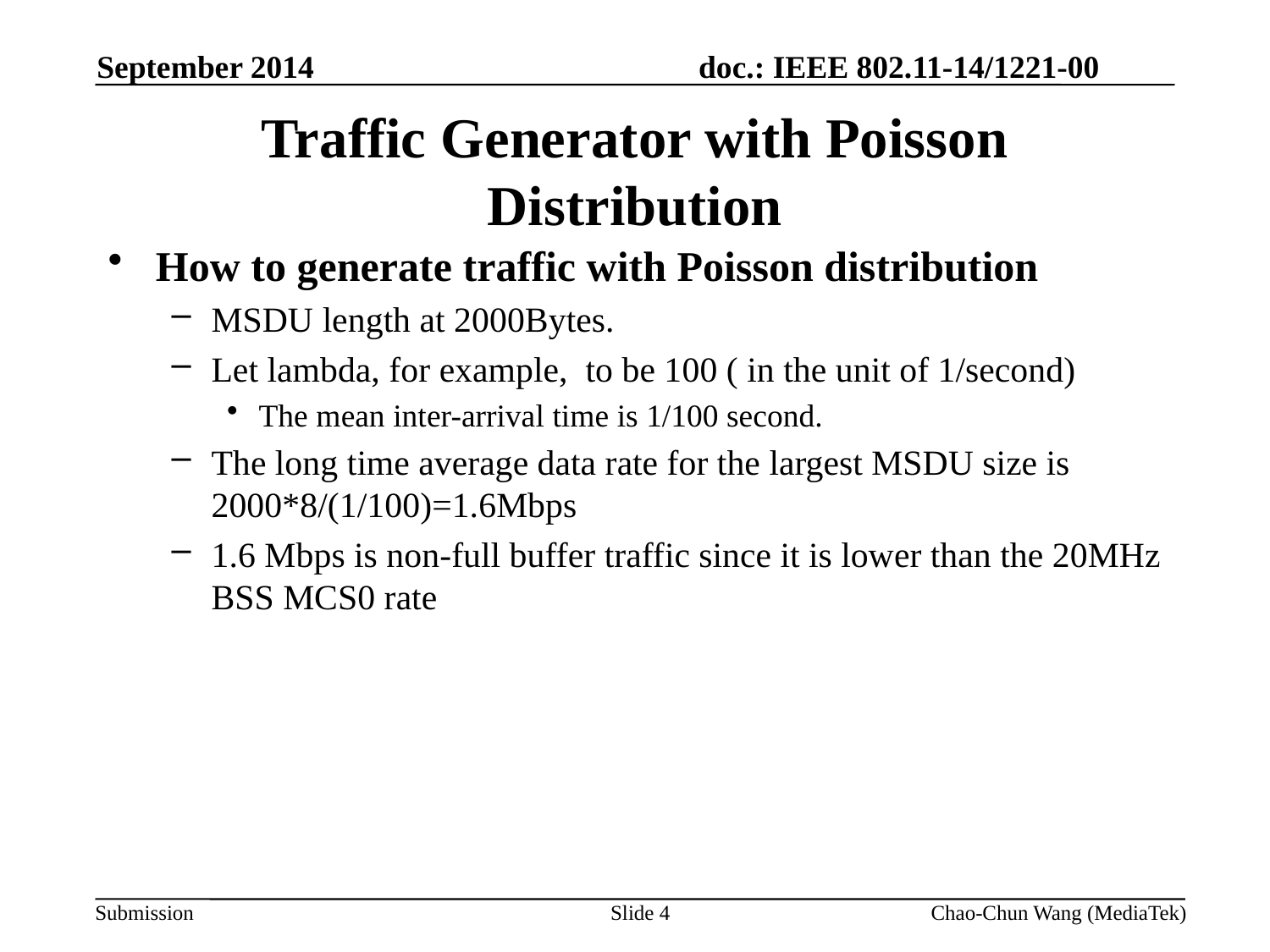

September 2014
# Traffic Generator with Poisson Distribution
How to generate traffic with Poisson distribution
MSDU length at 2000Bytes.
Let lambda, for example,  to be 100 ( in the unit of 1/second)
The mean inter-arrival time is 1/100 second.
The long time average data rate for the largest MSDU size is 2000*8/(1/100)=1.6Mbps
1.6 Mbps is non-full buffer traffic since it is lower than the 20MHz BSS MCS0 rate

Slide 4
Chao-Chun Wang (MediaTek)